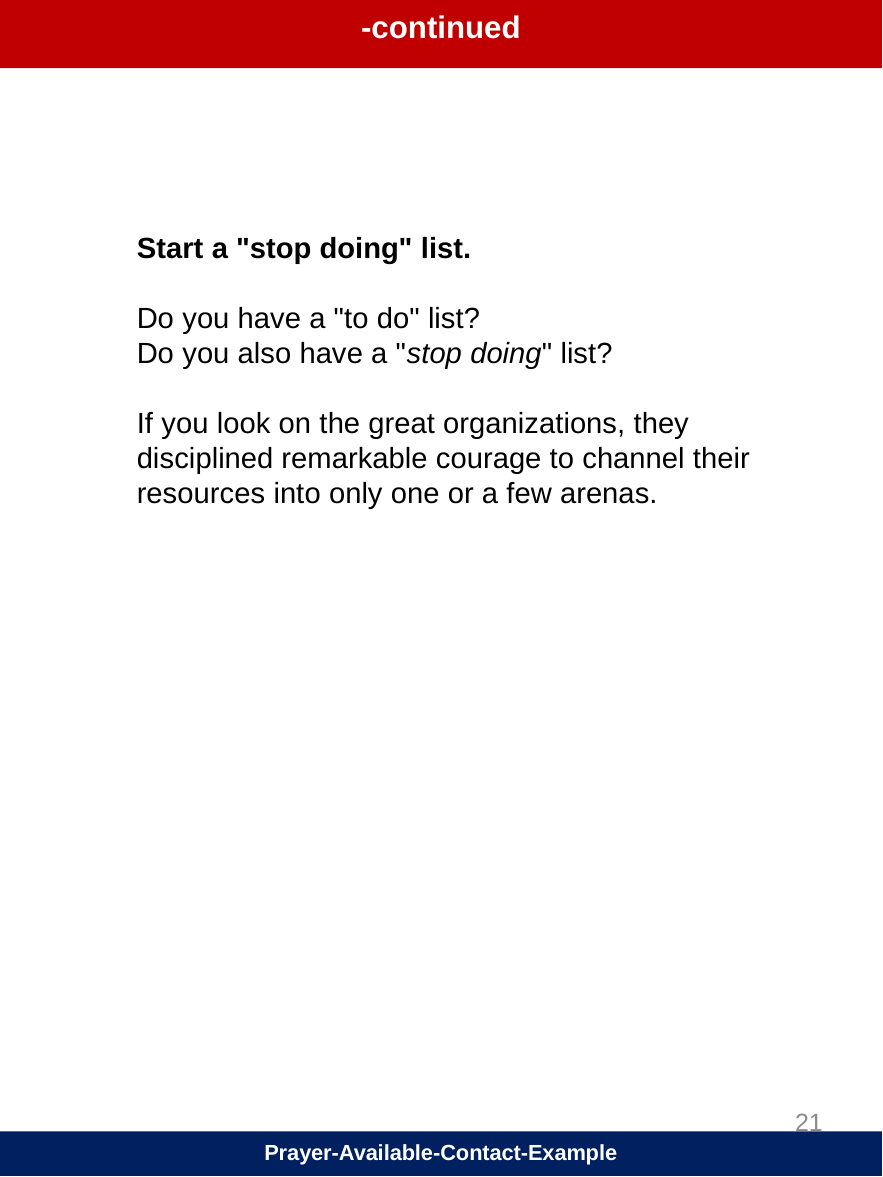

-continued

Start a "stop doing" list.

Do you have a "to do" list?
Do you also have a "stop doing" list?

If you look on the great organizations, they disciplined remarkable courage to channel their resources into only one or a few arenas.
21
Prayer-Available-Contact-Example